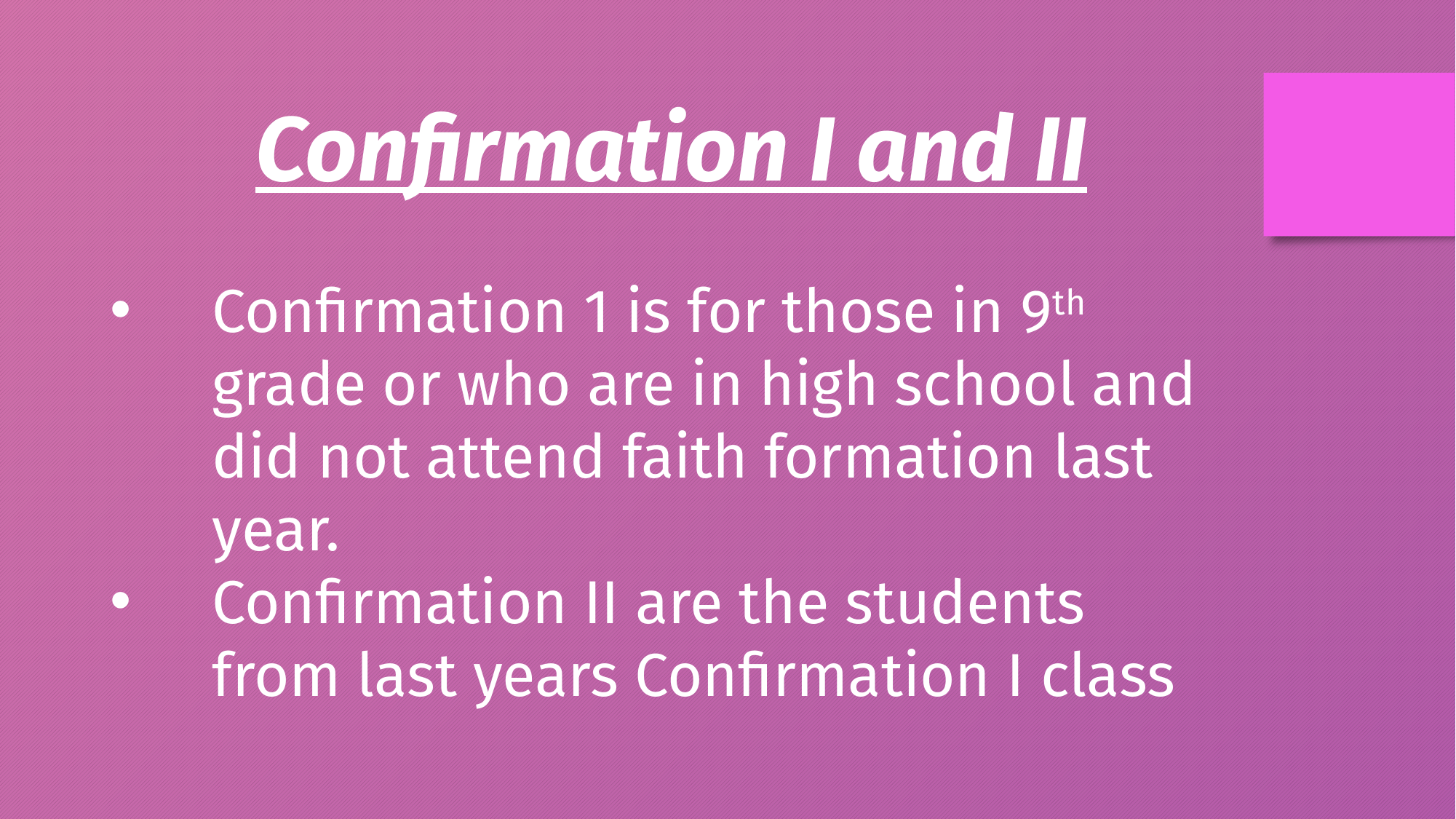

Confirmation I and II

Confirmation 1 is for those in 9th grade or who are in high school and did not attend faith formation last year.
Confirmation II are the students from last years Confirmation I class